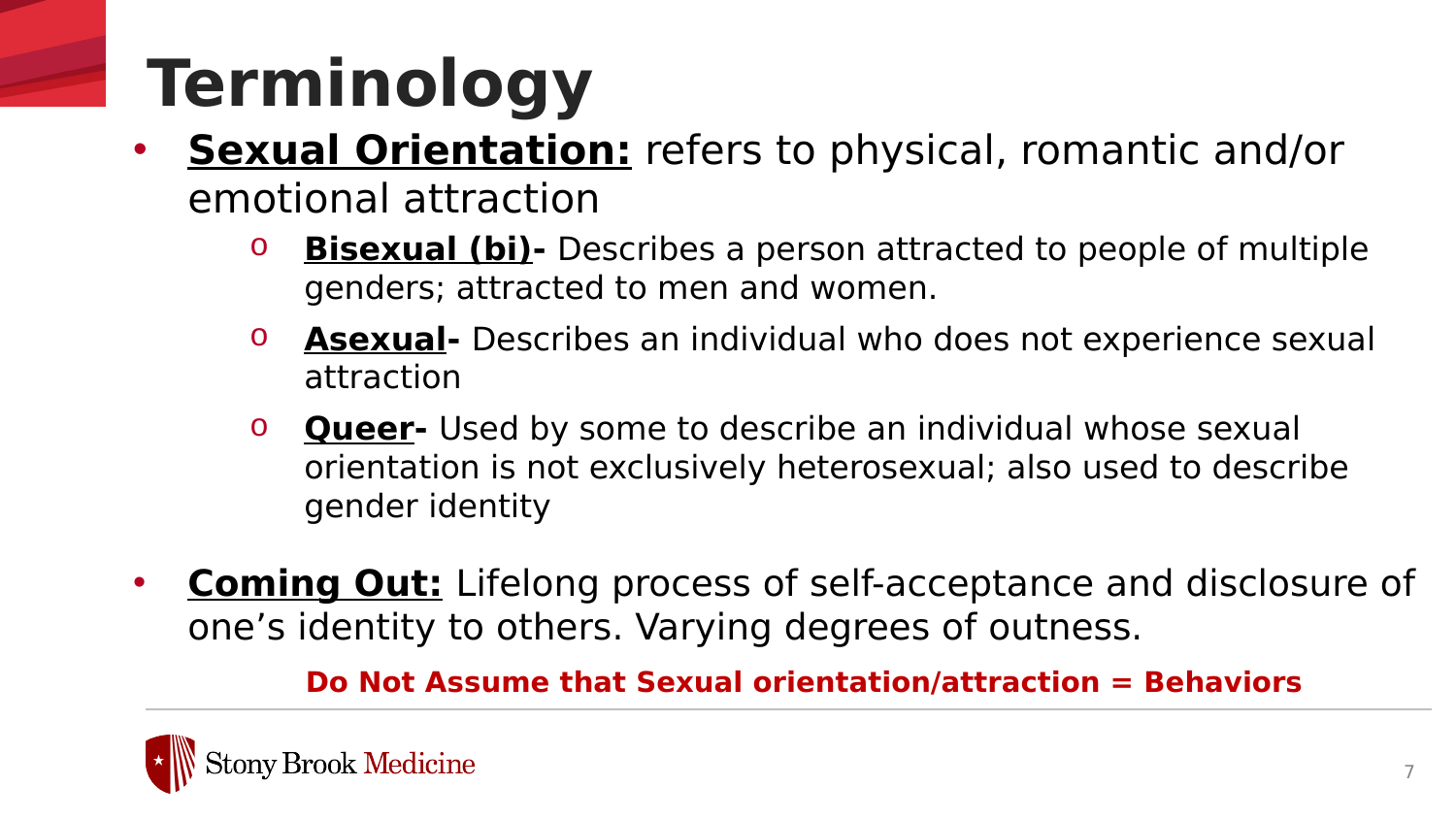

# Terminology

Sexual Orientation: refers to physical, romantic and/or emotional attraction
Bisexual (bi)- Describes a person attracted to people of multiple genders; attracted to men and women.
Asexual- Describes an individual who does not experience sexual attraction
Queer- Used by some to describe an individual whose sexual orientation is not exclusively heterosexual; also used to describe gender identity

Coming Out: Lifelong process of self-acceptance and disclosure of one’s identity to others. Varying degrees of outness.

Do Not Assume that Sexual orientation/attraction = Behaviors

7